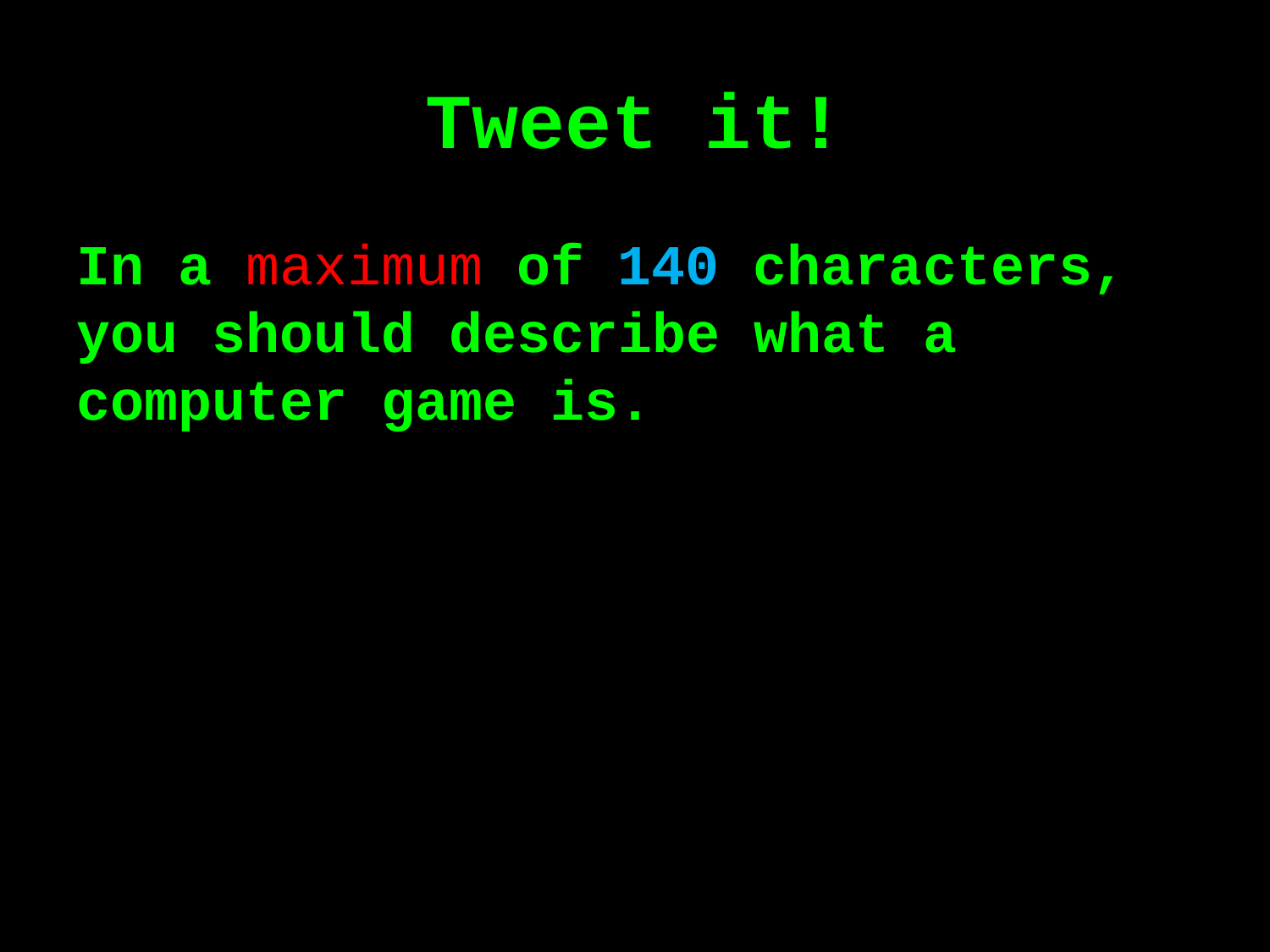

# Tweet it!
In a maximum of 140 characters, you should describe what a computer game is.